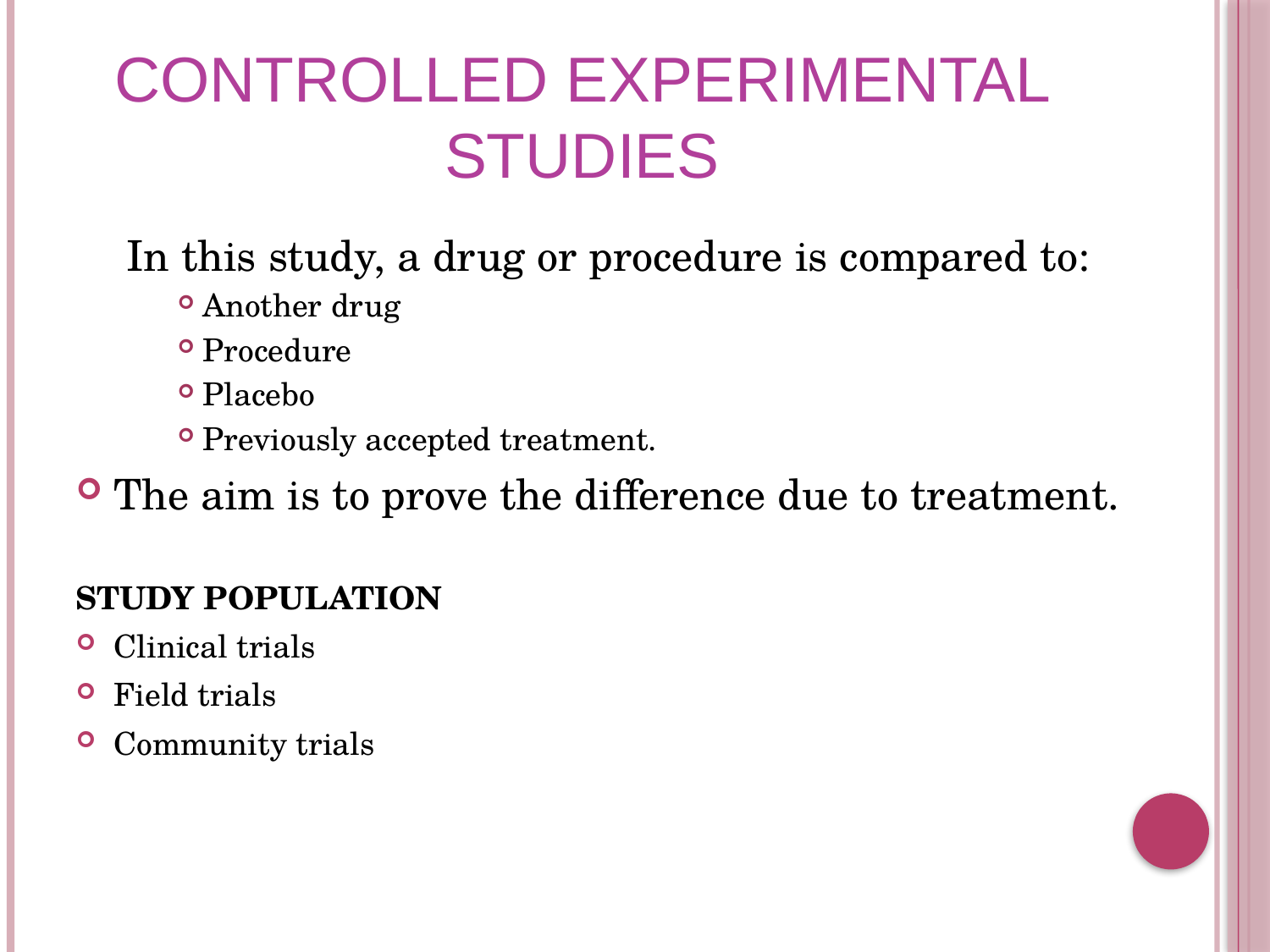

# CONTROLLED EXPERIMENTAL STUDIES
In this study, a drug or procedure is compared to:
Another drug
Procedure
Placebo
Previously accepted treatment.
The aim is to prove the difference due to treatment.

STUDY POPULATION
Clinical trials
Field trials
Community trials